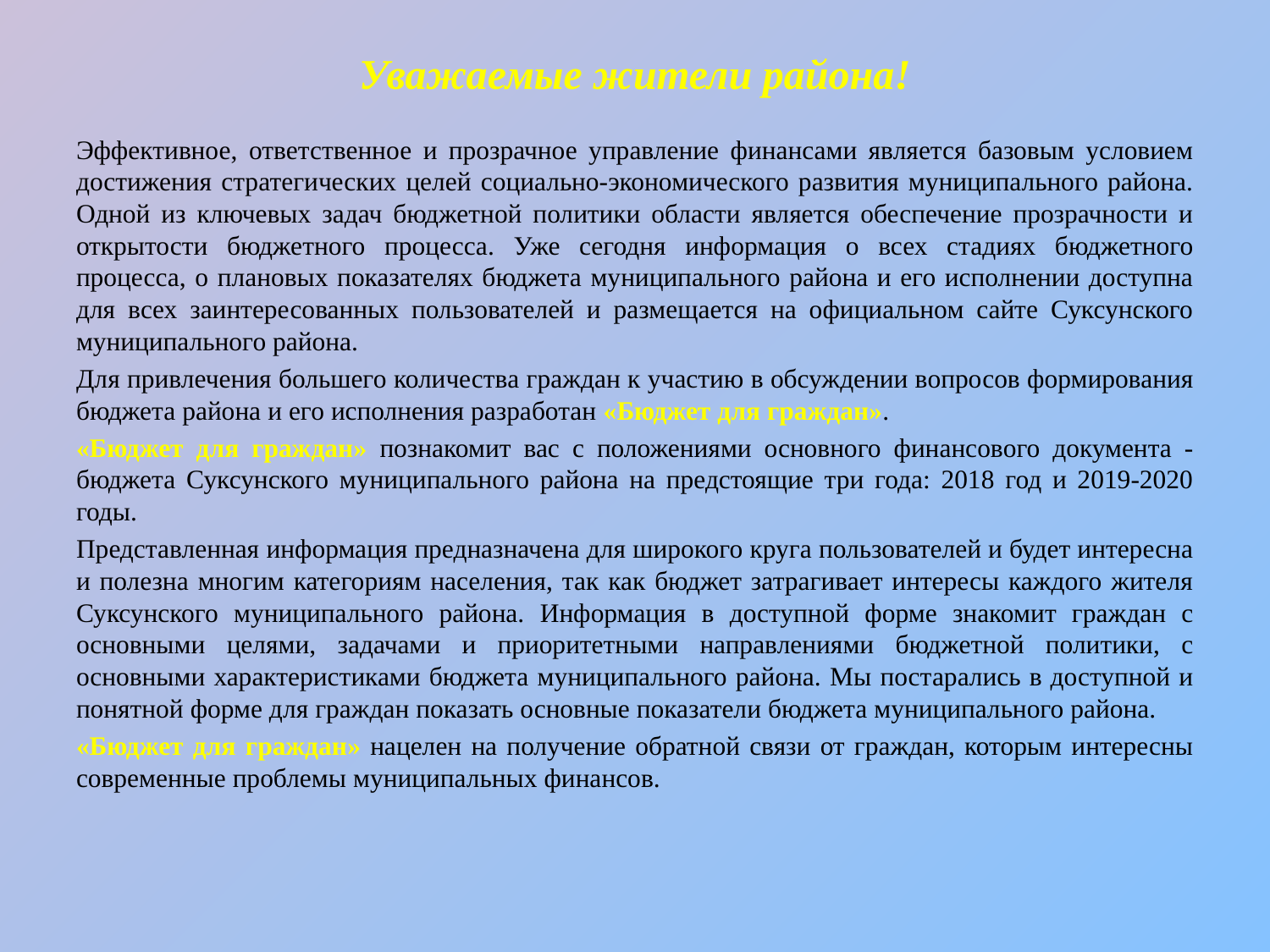

# Уважаемые жители района!
Эффективное, ответственное и прозрачное управление финансами является базовым условием достижения стратегических целей социально-экономического развития муниципального района. Одной из ключевых задач бюджетной политики области является обеспечение прозрачности и открытости бюджетного процесса. Уже сегодня информация о всех стадиях бюджетного процесса, о плановых показателях бюджета муниципального района и его исполнении доступна для всех заинтересованных пользователей и размещается на официальном сайте Суксунского муниципального района.
Для привлечения большего количества граждан к участию в обсуждении вопросов формирования бюджета района и его исполнения разработан «Бюджет для граждан».
«Бюджет для граждан» познакомит вас с положениями основного финансового документа - бюджета Суксунского муниципального района на предстоящие три года: 2018 год и 2019-2020 годы.
Представленная информация предназначена для широкого круга пользователей и будет интересна и полезна многим категориям населения, так как бюджет затрагивает интересы каждого жителя Суксунского муниципального района. Информация в доступной форме знакомит граждан с основными целями, задачами и приоритетными направлениями бюджетной политики, с основными характеристиками бюджета муниципального района. Мы постарались в доступной и понятной форме для граждан показать основные показатели бюджета муниципального района.
«Бюджет для граждан» нацелен на получение обратной связи от граждан, которым интересны современные проблемы муниципальных финансов.